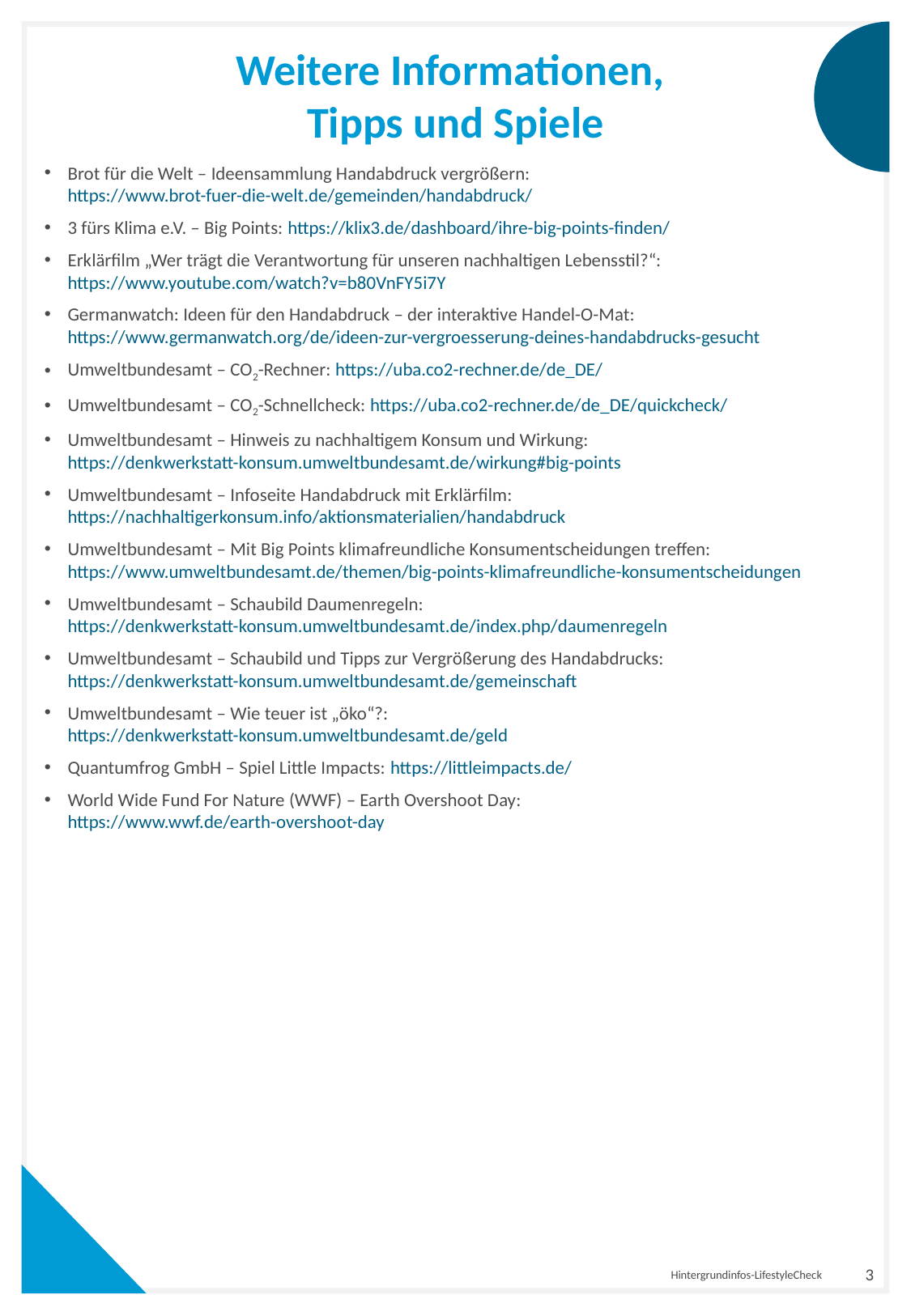

# Weitere Informationen, Tipps und Spiele
Brot für die Welt – Ideensammlung Handabdruck vergrößern:
https://www.brot-fuer-die-welt.de/gemeinden/handabdruck/
3 fürs Klima e.V. – Big Points: https://klix3.de/dashboard/ihre-big-points-finden/
Erklärfilm „Wer trägt die Verantwortung für unseren nachhaltigen Lebensstil?“: https://www.youtube.com/watch?v=b80VnFY5i7Y
Germanwatch: Ideen für den Handabdruck – der interaktive Handel-O-Mat: https://www.germanwatch.org/de/ideen-zur-vergroesserung-deines-handabdrucks-gesucht
Umweltbundesamt – CO2-Rechner: https://uba.co2-rechner.de/de_DE/
Umweltbundesamt – CO2-Schnellcheck: https://uba.co2-rechner.de/de_DE/quickcheck/
Umweltbundesamt – Hinweis zu nachhaltigem Konsum und Wirkung:
https://denkwerkstatt-konsum.umweltbundesamt.de/wirkung#big-points
Umweltbundesamt – Infoseite Handabdruck mit Erklärfilm: https://nachhaltigerkonsum.info/aktionsmaterialien/handabdruck
Umweltbundesamt – Mit Big Points klimafreundliche Konsumentscheidungen treffen: https://www.umweltbundesamt.de/themen/big-points-klimafreundliche-konsumentscheidungen
Umweltbundesamt – Schaubild Daumenregeln:
https://denkwerkstatt-konsum.umweltbundesamt.de/index.php/daumenregeln
Umweltbundesamt – Schaubild und Tipps zur Vergrößerung des Handabdrucks: https://denkwerkstatt-konsum.umweltbundesamt.de/gemeinschaft
Umweltbundesamt – Wie teuer ist „öko“?:
https://denkwerkstatt-konsum.umweltbundesamt.de/geld
Quantumfrog GmbH – Spiel Little Impacts: https://littleimpacts.de/
World Wide Fund For Nature (WWF) – Earth Overshoot Day:
https://www.wwf.de/earth-overshoot-day

3
Hintergrundinfos-LifestyleCheck